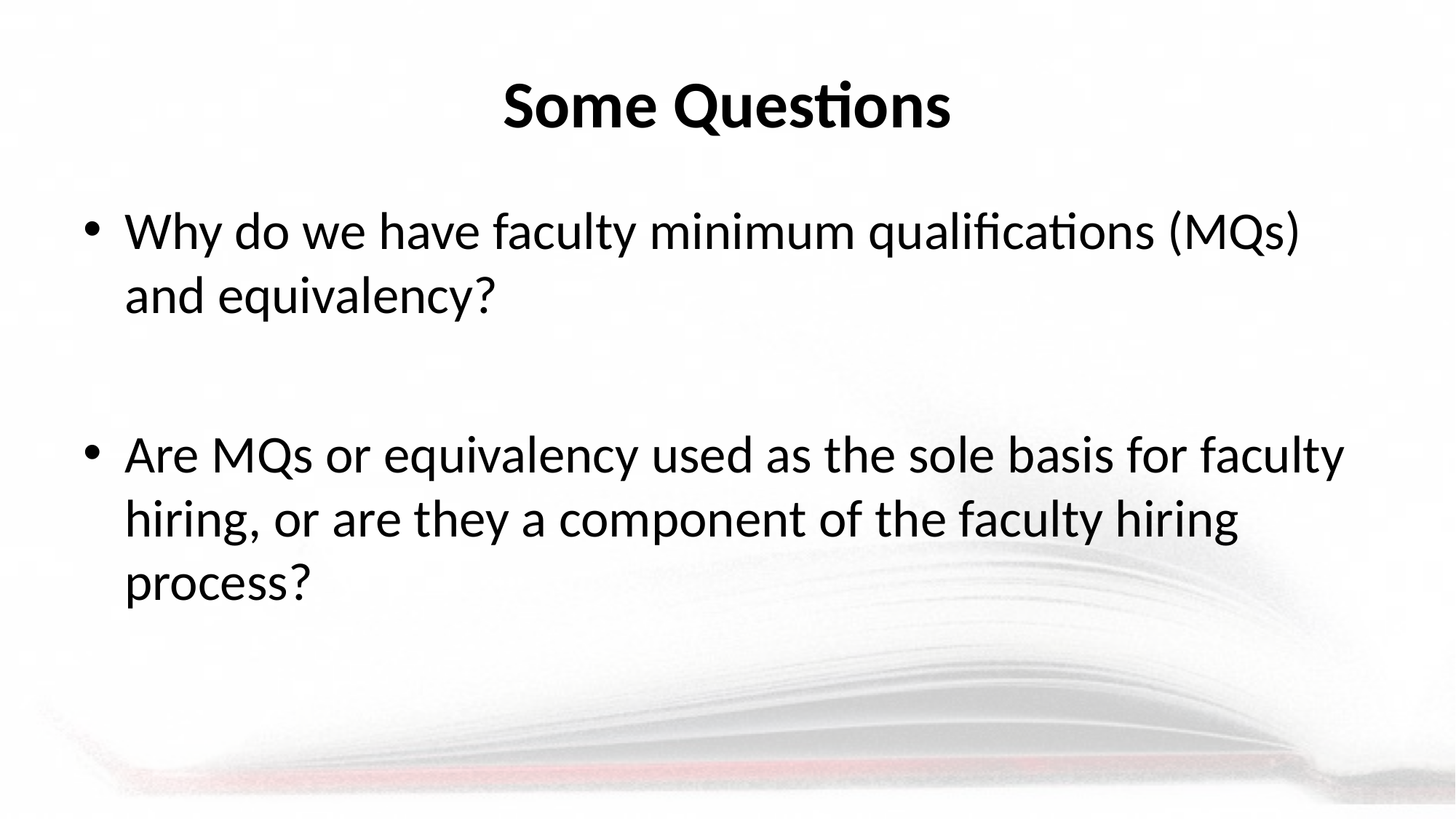

# Some Questions
Why do we have faculty minimum qualifications (MQs) and equivalency?

Are MQs or equivalency used as the sole basis for faculty hiring, or are they a component of the faculty hiring process?